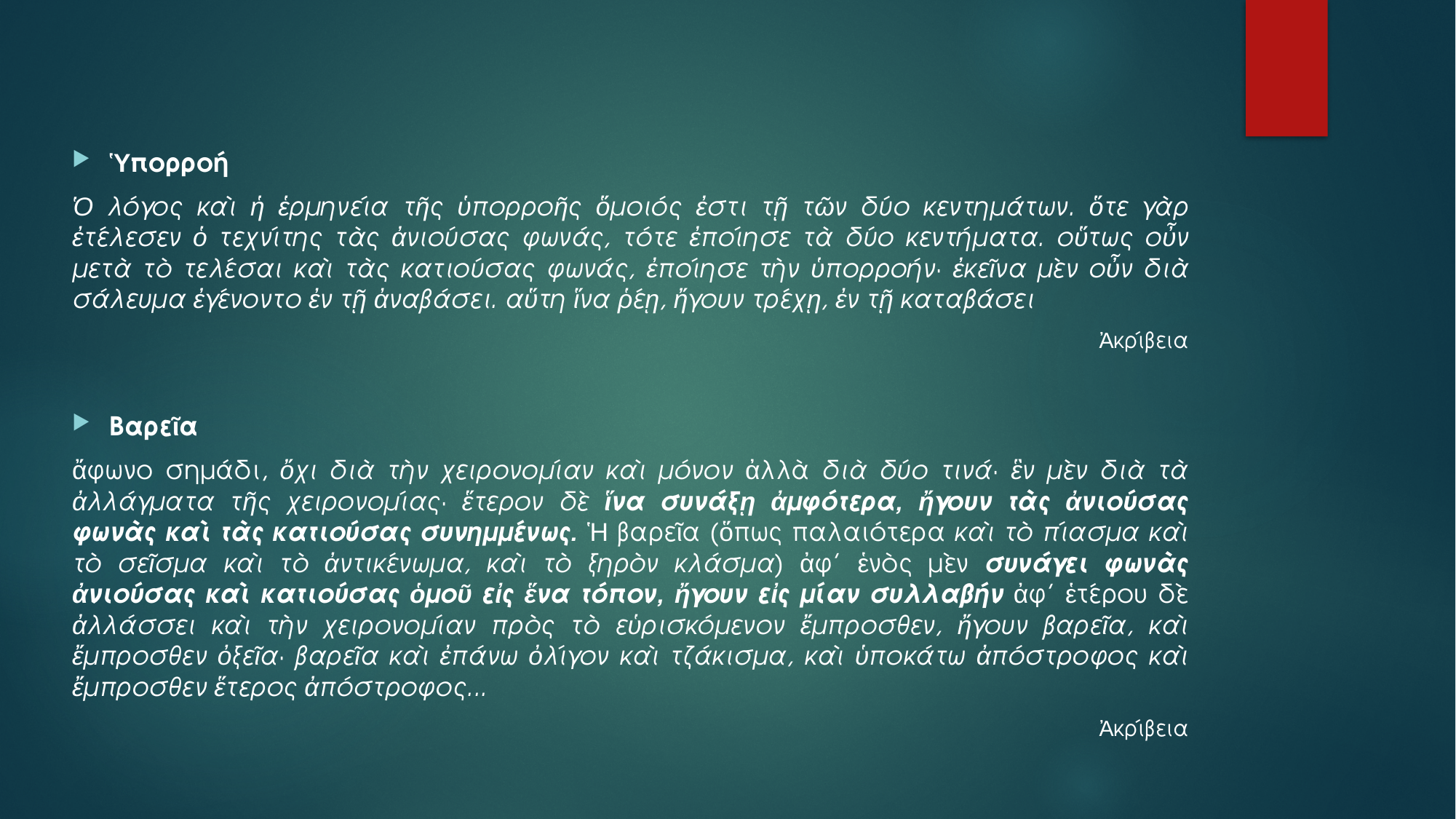

#
Ὑπορροή
Ὁ λόγος καὶ ἡ ἑρμηνεία τῆς ὑπορροῆς ὅμοιός ἐστι τῇ τῶν δύο κεντημάτων. ὅτε γὰρ ἐτέλεσεν ὁ τεχνίτης τὰς ἀνιούσας φωνάς, τότε ἐποίησε τὰ δύο κεντήματα. οὕτως οὖν μετὰ τὸ τελέσαι καὶ τὰς κατιούσας φωνάς, ἐποίησε τὴν ὑπορροήν· ἐκεῖνα μὲν οὖν διὰ σάλευμα ἐγένοντο ἐν τῇ ἀναβάσει. αὕτη ἵνα ῥέῃ, ἤγουν τρέχῃ, ἐν τῇ καταβάσει
Ἀκρίβεια

Βαρεῖα
ἄφωνο σημάδι, ὄχι διὰ τὴν χειρονομίαν καὶ μόνον ἀλλὰ διὰ δύο τινά· ἓν μὲν διὰ τὰ ἀλλάγματα τῆς χειρονομίας· ἕτερον δὲ ἵνα συνάξῃ ἀμφότερα, ἤγουν τὰς ἀνιούσας φωνὰς καὶ τὰς κατιούσας συνημμένως. Ἡ βαρεῖα (ὅπως παλαιότερα καὶ τὸ πίασμα καὶ τὸ σεῖσμα καὶ τὸ ἀντικένωμα, καὶ τὸ ξηρὸν κλάσμα) ἀφ’ ἑνὸς μὲν συνάγει φωνὰς ἀνιούσας καὶ κατιούσας ὁμοῦ εἰς ἕνα τόπον, ἤγουν εἰς μίαν συλλαβήν ἀφ’ ἑτέρου δὲ ἀλλάσσει καὶ τὴν χειρονομίαν πρὸς τὸ εὑρισκόμενον ἔμπροσθεν, ἤγουν βαρεῖα, καὶ ἔμπροσθεν ὀξεῖα· βαρεῖα καὶ ἐπάνω ὀλίγον καὶ τζάκισμα, καὶ ὑποκάτω ἀπόστροφος καὶ ἔμπροσθεν ἕτερος ἀπόστροφος...
Ἀκρίβεια